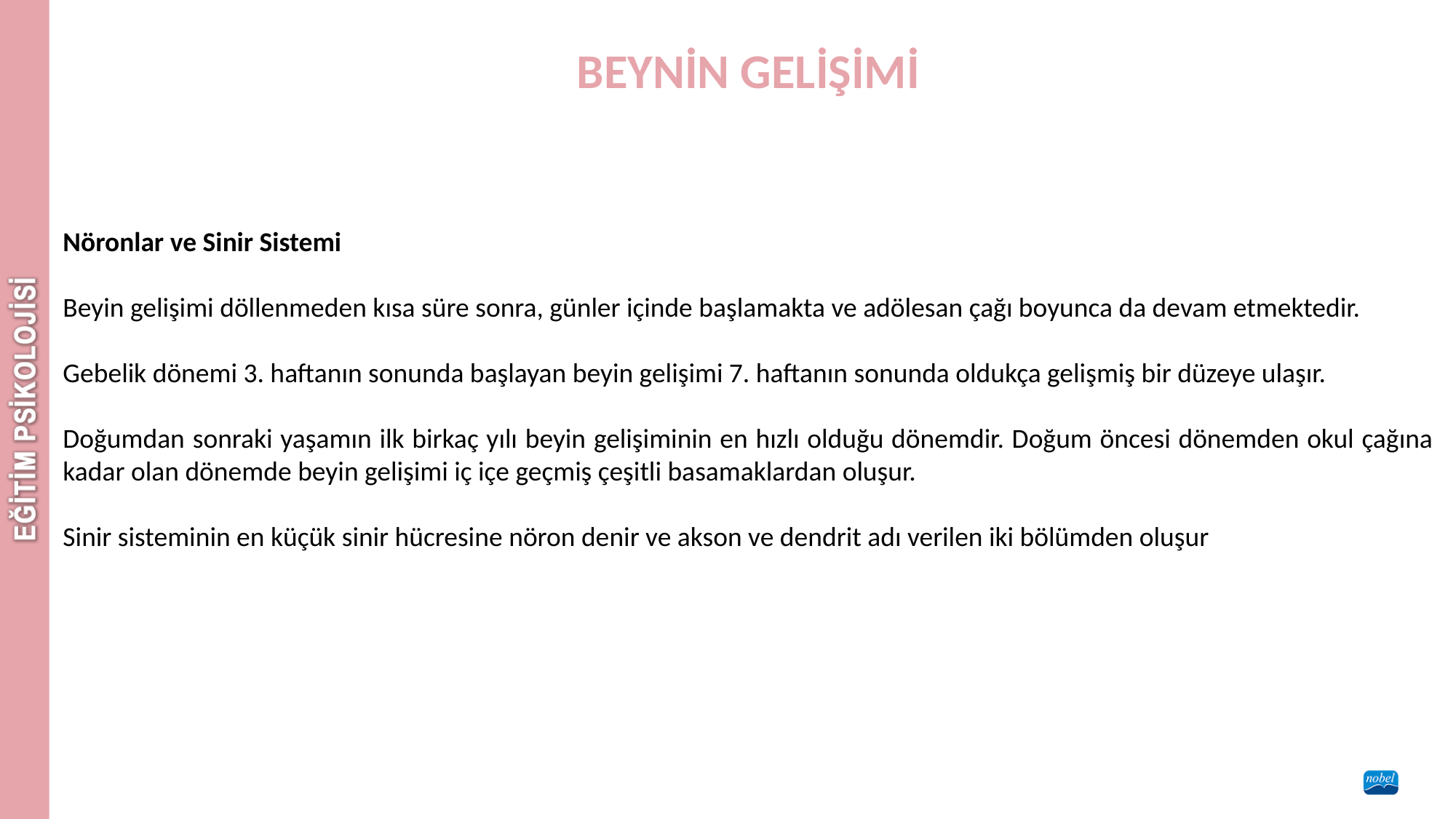

BEYNİN GELİŞİMİ
Nöronlar ve Sinir Sistemi

Beyin gelişimi döllenmeden kısa süre sonra, günler içinde başlamakta ve adölesan çağı boyunca da devam etmektedir.

Gebelik dönemi 3. haftanın sonunda başlayan beyin gelişimi 7. haftanın sonunda oldukça gelişmiş bir düzeye ulaşır.

Doğumdan sonraki yaşamın ilk birkaç yılı beyin gelişiminin en hızlı olduğu dönemdir. Doğum öncesi dönemden okul çağına kadar olan dönemde beyin gelişimi iç içe geçmiş çeşitli basamaklardan oluşur.

Sinir sisteminin en küçük sinir hücresine nöron denir ve akson ve dendrit adı verilen iki bölümden oluşur